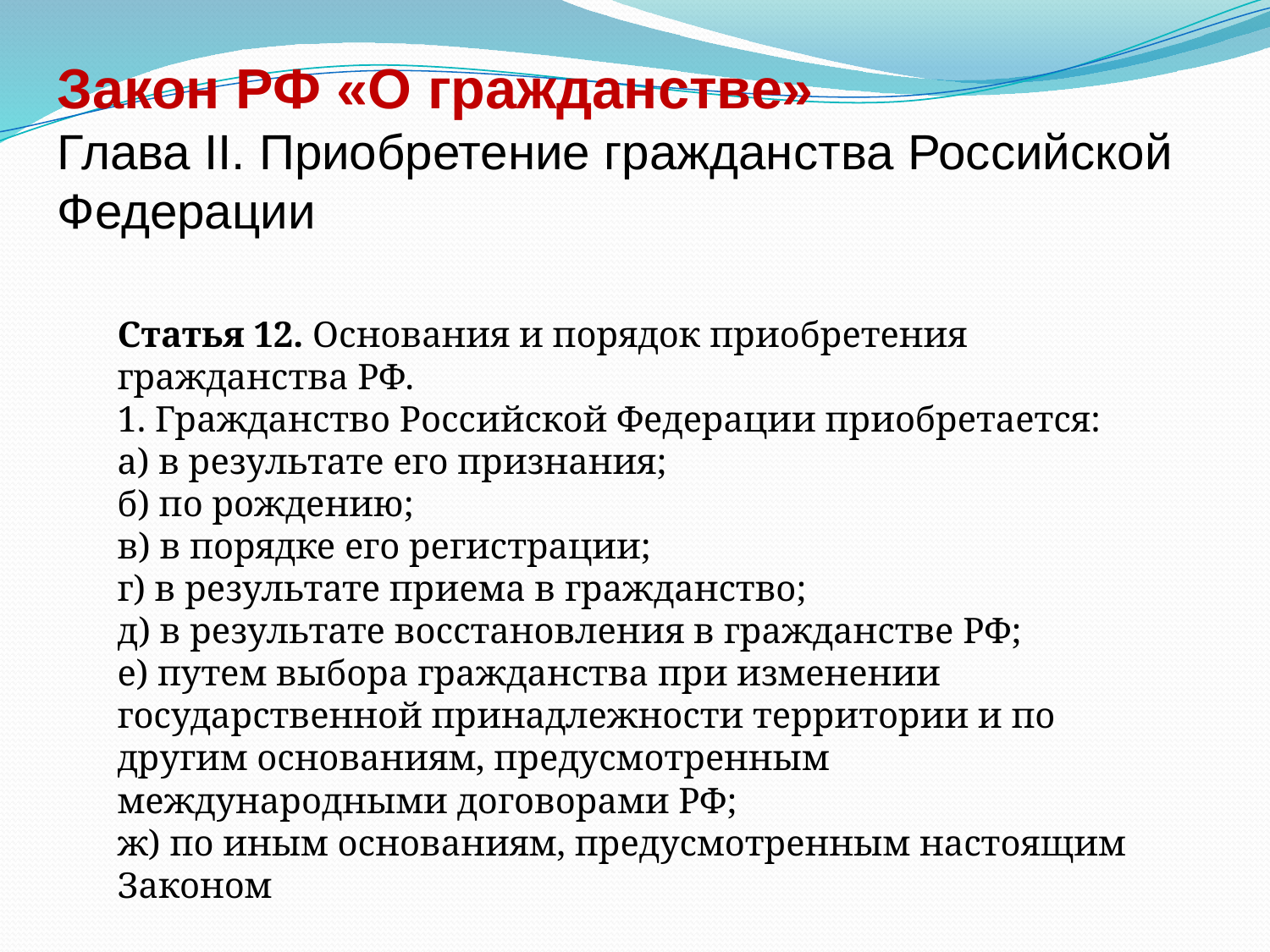

Закон РФ «О гражданстве»
Глава II. Приобретение гражданства Российской Федерации
Статья 12. Основания и порядок приобретения гражданства РФ.
1. Гражданство Российской Федерации приобретается:
а) в результате его признания;
б) по рождению;
в) в порядке его регистрации;
г) в результате приема в гражданство;
д) в результате восстановления в гражданстве РФ;
е) путем выбора гражданства при изменении государственной принадлежности территории и по другим основаниям, предусмотренным международными договорами РФ;
ж) по иным основаниям, предусмотренным настоящим Законом